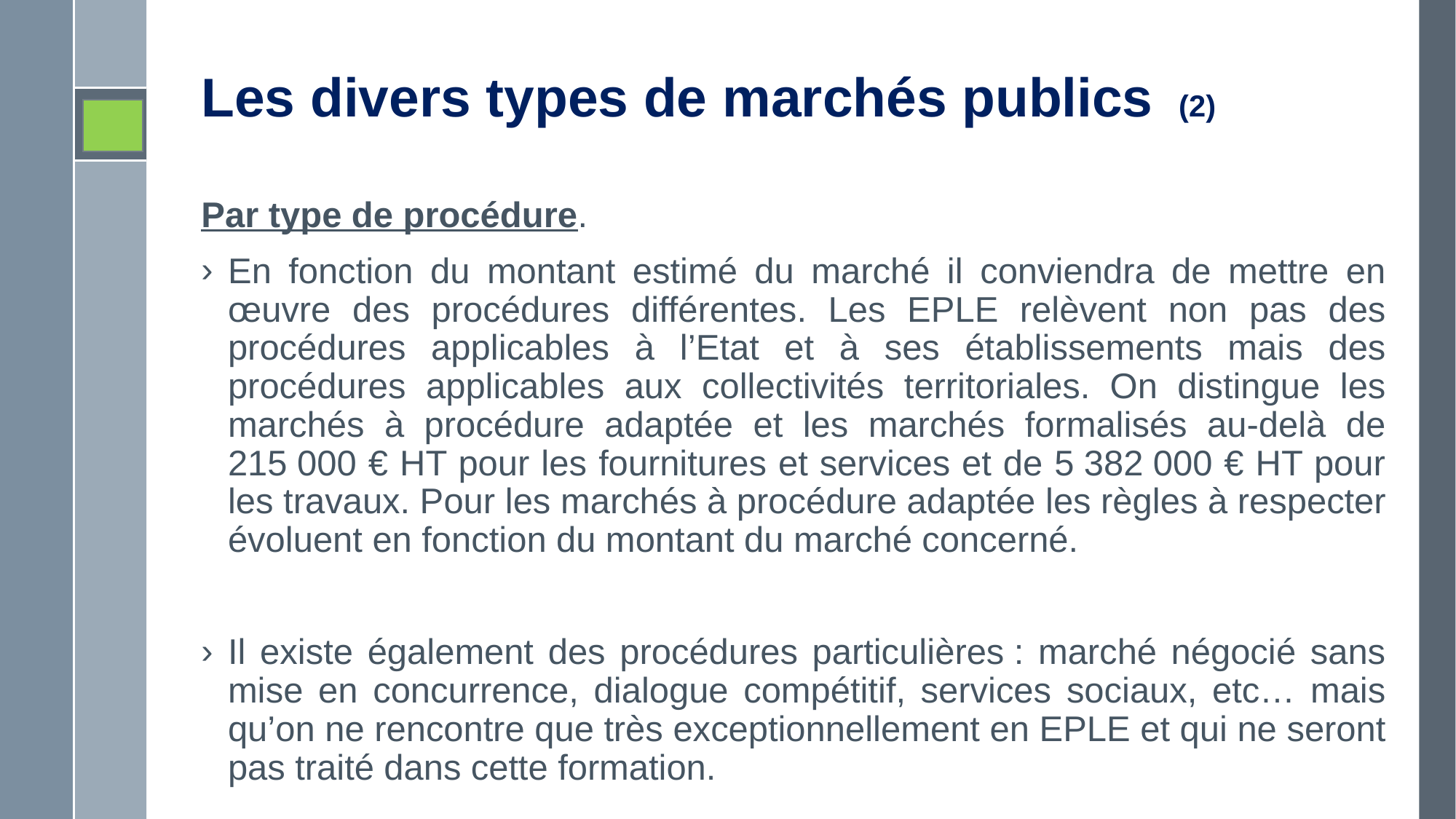

# Les divers types de marchés publics   (2)

Par type de procédure.
En fonction du montant estimé du marché il conviendra de mettre en œuvre des procédures différentes. Les EPLE relèvent non pas des procédures applicables à l’Etat et à ses établissements mais des procédures applicables aux collectivités territoriales. On distingue les marchés à procédure adaptée et les marchés formalisés au-delà de 215 000 € HT pour les fournitures et services et de 5 382 000 € HT pour les travaux. Pour les marchés à procédure adaptée les règles à respecter évoluent en fonction du montant du marché concerné.

Il existe également des procédures particulières : marché négocié sans mise en concurrence, dialogue compétitif, services sociaux, etc… mais qu’on ne rencontre que très exceptionnellement en EPLE et qui ne seront pas traité dans cette formation.